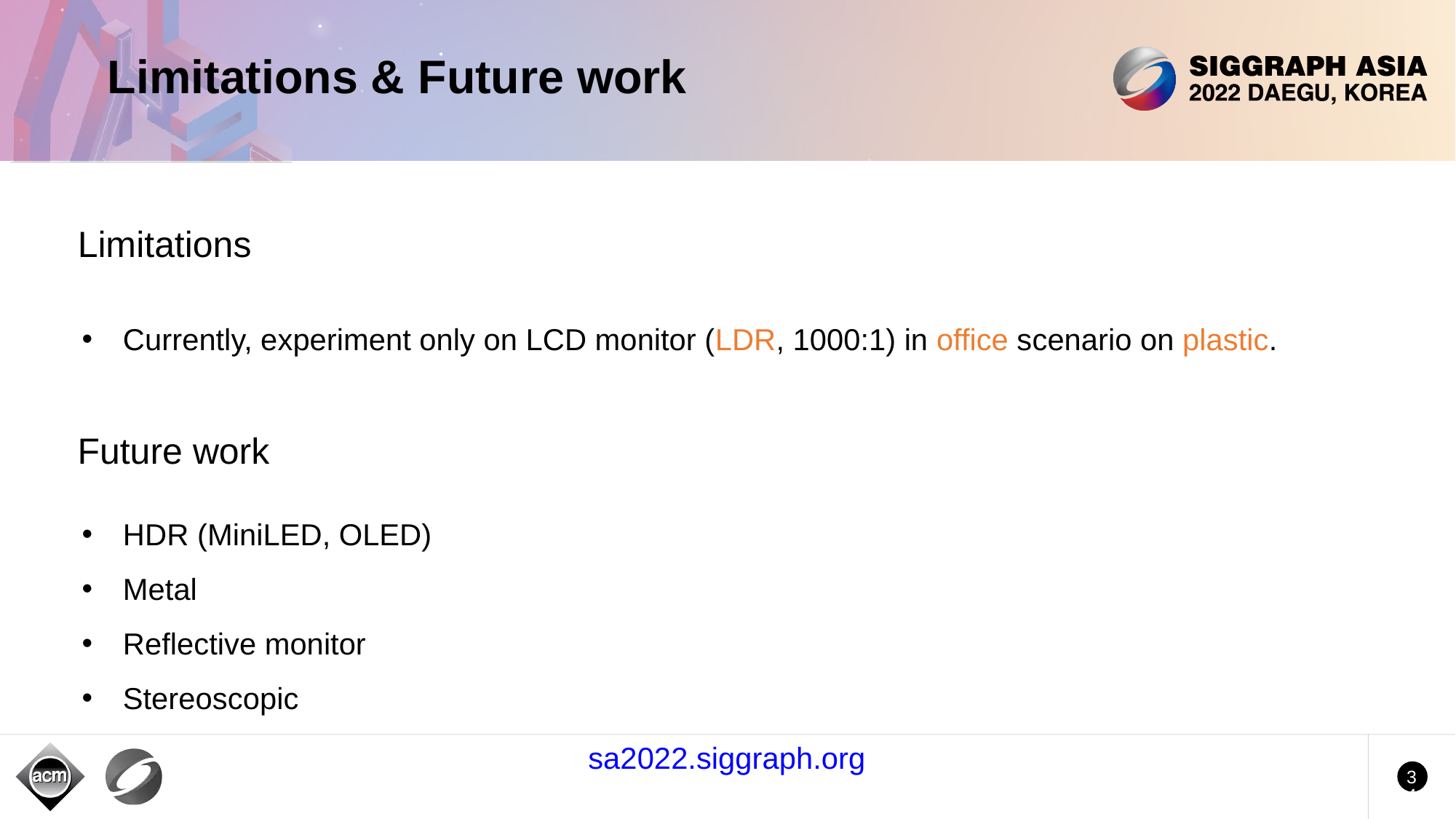

# Limitations & Future work
Limitations
Currently, experiment only on LCD monitor (LDR, 1000:1) in office scenario on plastic.
Future work
HDR (MiniLED, OLED)
Metal
Reflective monitor
Stereoscopic
sa2022.siggraph.org
34